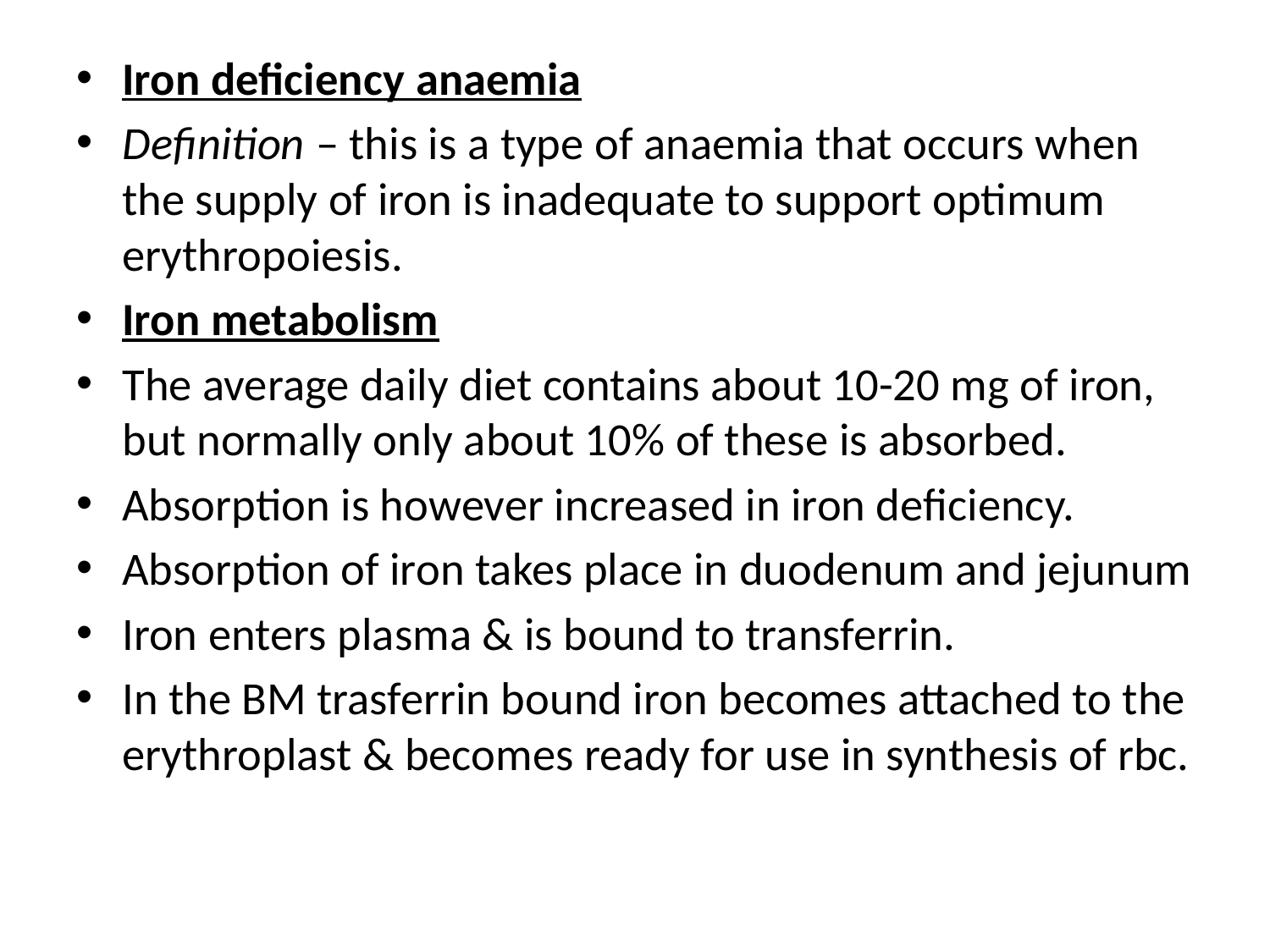

Iron deficiency anaemia
Definition – this is a type of anaemia that occurs when the supply of iron is inadequate to support optimum erythropoiesis.
Iron metabolism
The average daily diet contains about 10-20 mg of iron, but normally only about 10% of these is absorbed.
Absorption is however increased in iron deficiency.
Absorption of iron takes place in duodenum and jejunum
Iron enters plasma & is bound to transferrin.
In the BM trasferrin bound iron becomes attached to the erythroplast & becomes ready for use in synthesis of rbc.